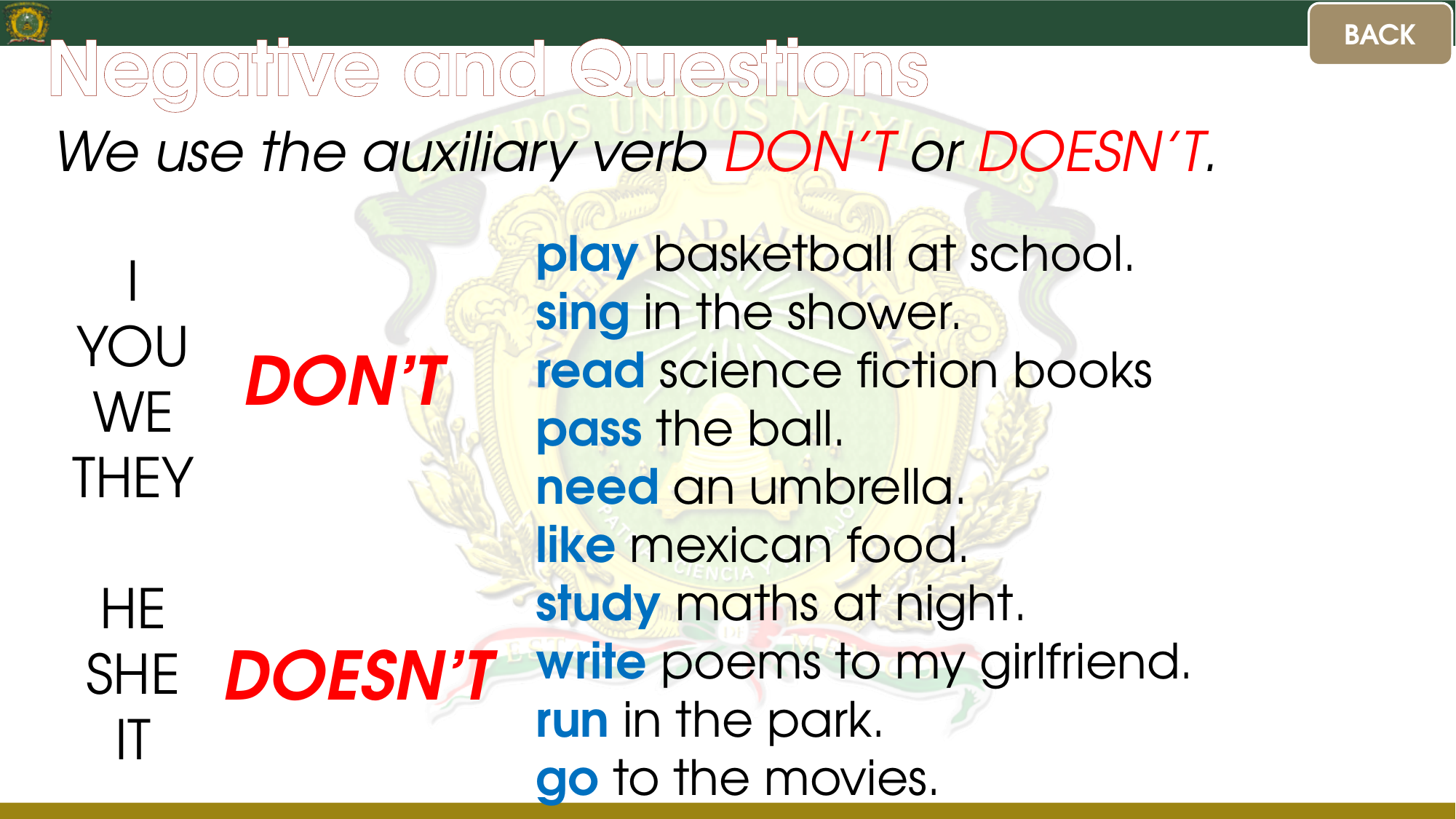

BACK
Negative and Questions
We use the auxiliary verb DON’T or DOESN’T.
play basketball at school.
sing in the shower.
read science fiction books
pass the ball.
need an umbrella.
like mexican food.
study maths at night.
write poems to my girlfriend.
run in the park.
go to the movies.
I
YOU
WE
THEY
DON’T
HE
SHE
IT
DOESN’T